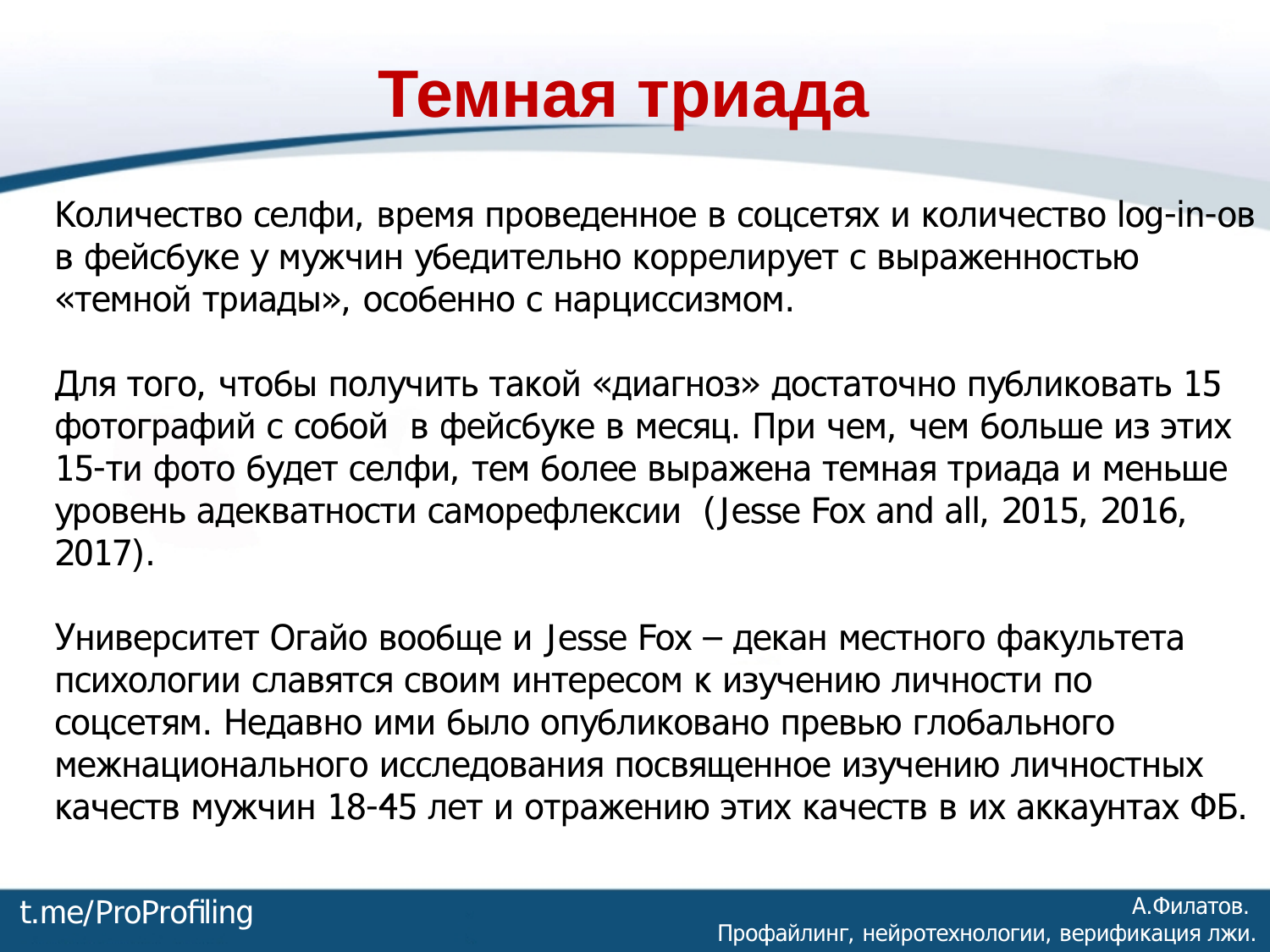

Темная триада
Количество селфи, время проведенное в соцсетях и количество log-in-ов в фейсбуке у мужчин убедительно коррелирует с выраженностью «темной триады», особенно с нарциссизмом.

Для того, чтобы получить такой «диагноз» достаточно публиковать 15 фотографий с собой  в фейсбуке в месяц. При чем, чем больше из этих 15-ти фото будет селфи, тем более выражена темная триада и меньше уровень адекватности саморефлексии  (Jesse Fox and all, 2015, 2016, 2017).

Университет Огайо вообще и Jesse Fox – декан местного факультета психологии славятся своим интересом к изучению личности по соцсетям. Недавно ими было опубликовано превью глобального межнационального исследования посвященное изучению личностных качеств мужчин 18-45 лет и отражению этих качеств в их аккаунтах ФБ.

t.me/ProProfiling
А.Филатов.
Профайлинг, нейротехнологии, верификация лжи.